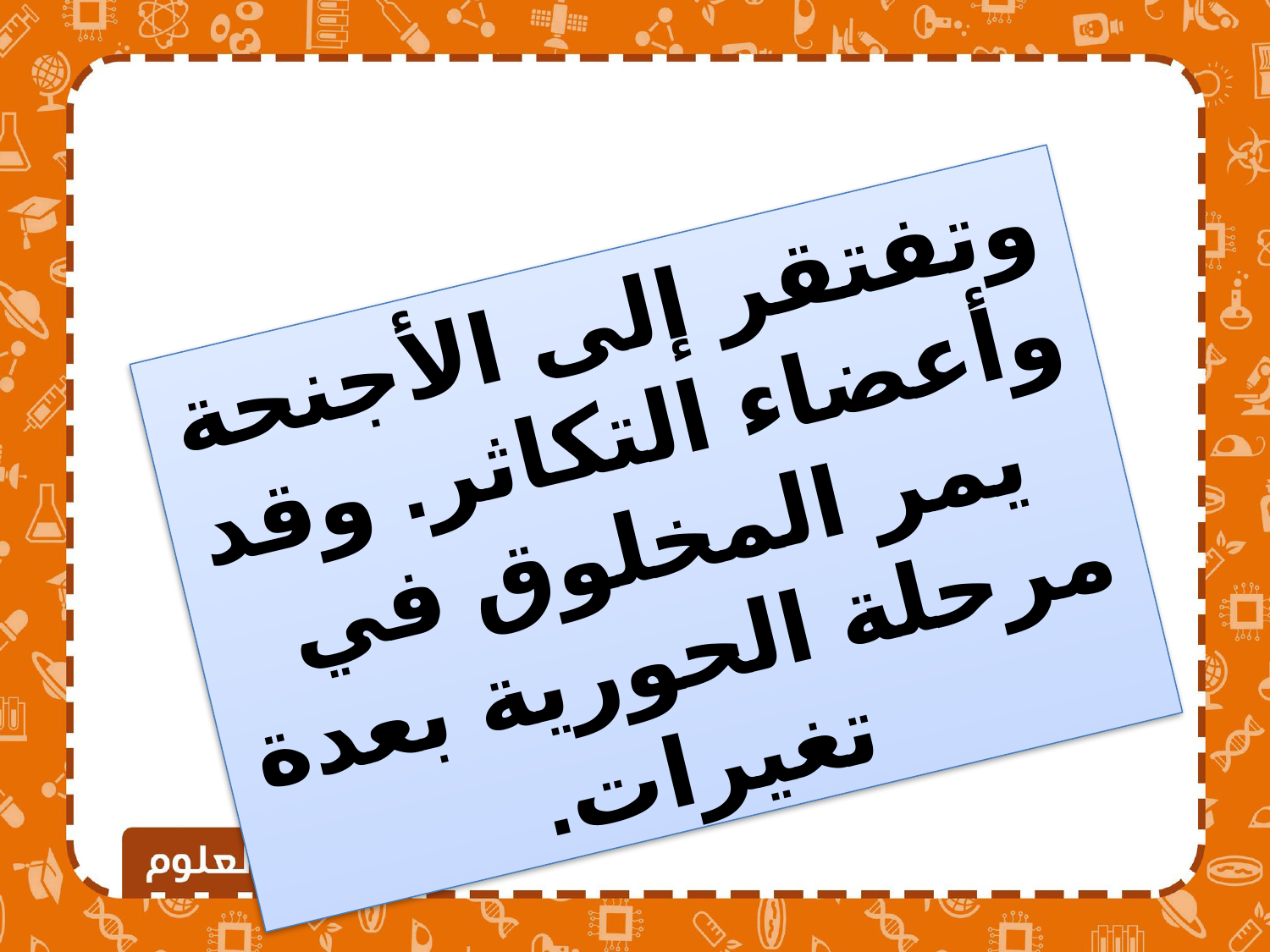

وتفتقر إلى الأجنحة وأعضاء التكاثر. وقد يمر المخلوق في مرحلة الحورية بعدة تغيرات.